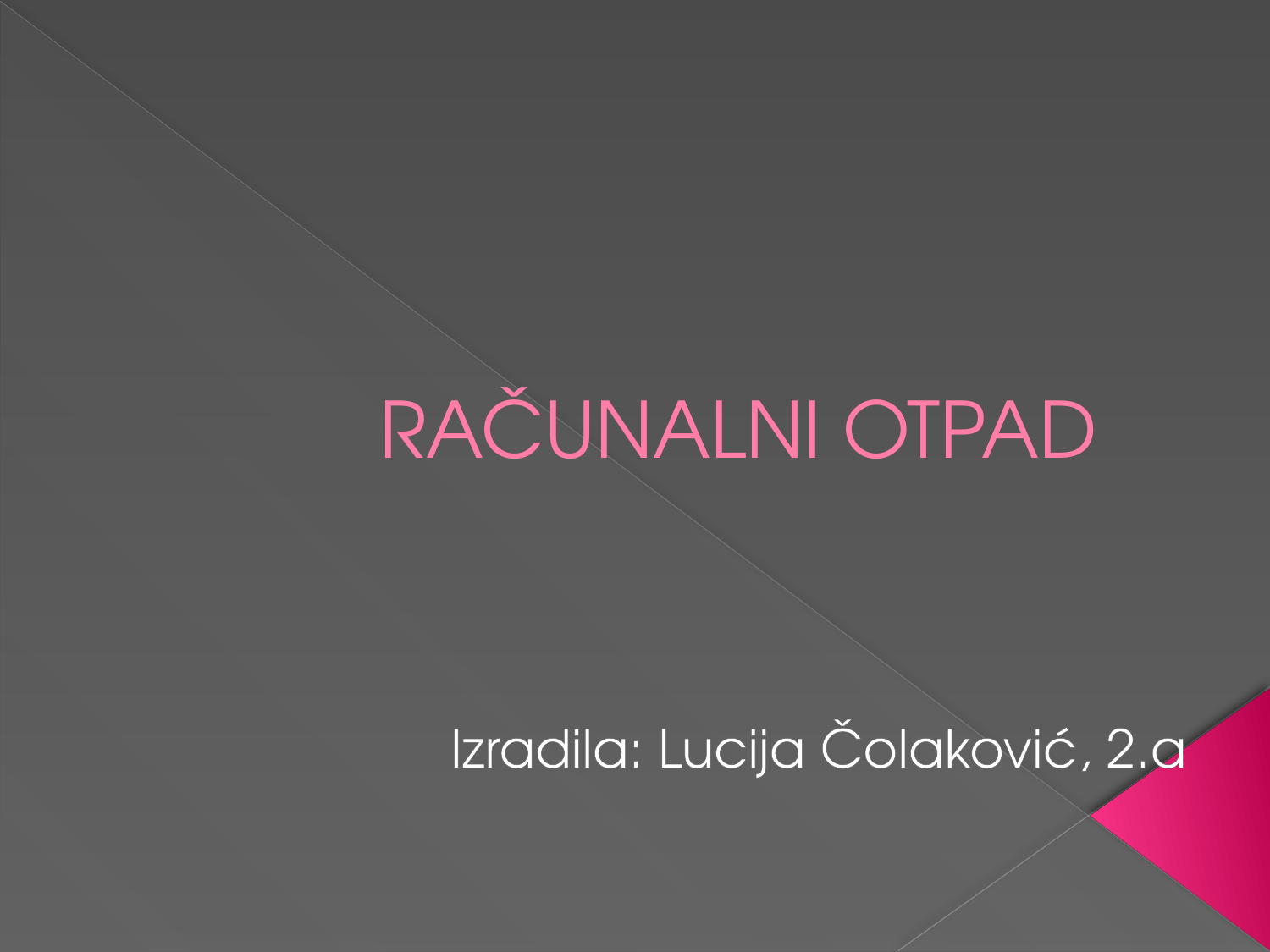

# RAČUNALNI OTPAD
Izradila: Lucija Čolaković, 2.a